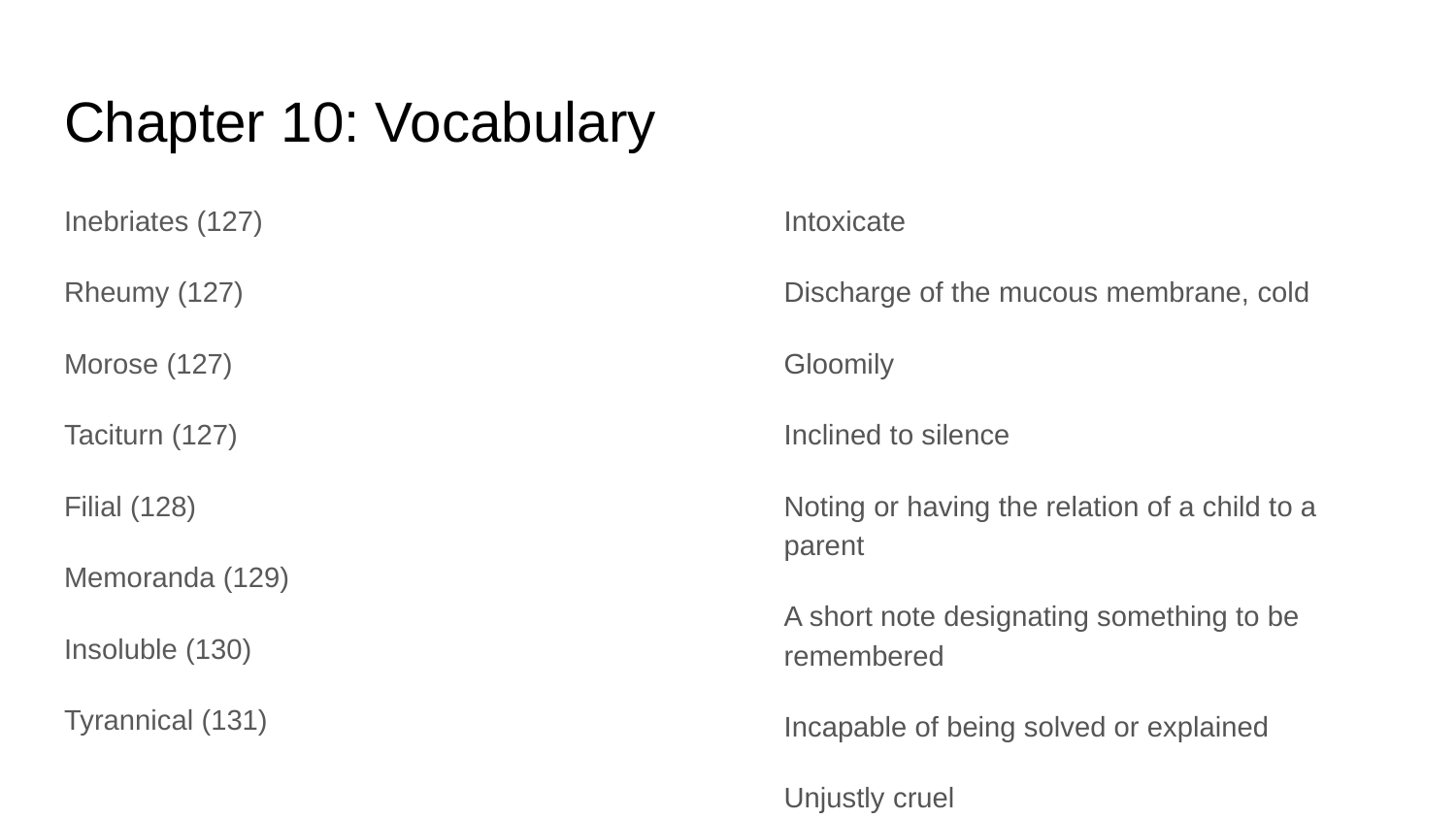

# Chapter 10: Vocabulary
Inebriates (127)
Rheumy (127)
Morose (127)
Taciturn (127)
Filial (128)
Memoranda (129)
Insoluble (130)
Tyrannical (131)
Intoxicate
Discharge of the mucous membrane, cold
Gloomily
Inclined to silence
Noting or having the relation of a child to a parent
A short note designating something to be remembered
Incapable of being solved or explained
Unjustly cruel